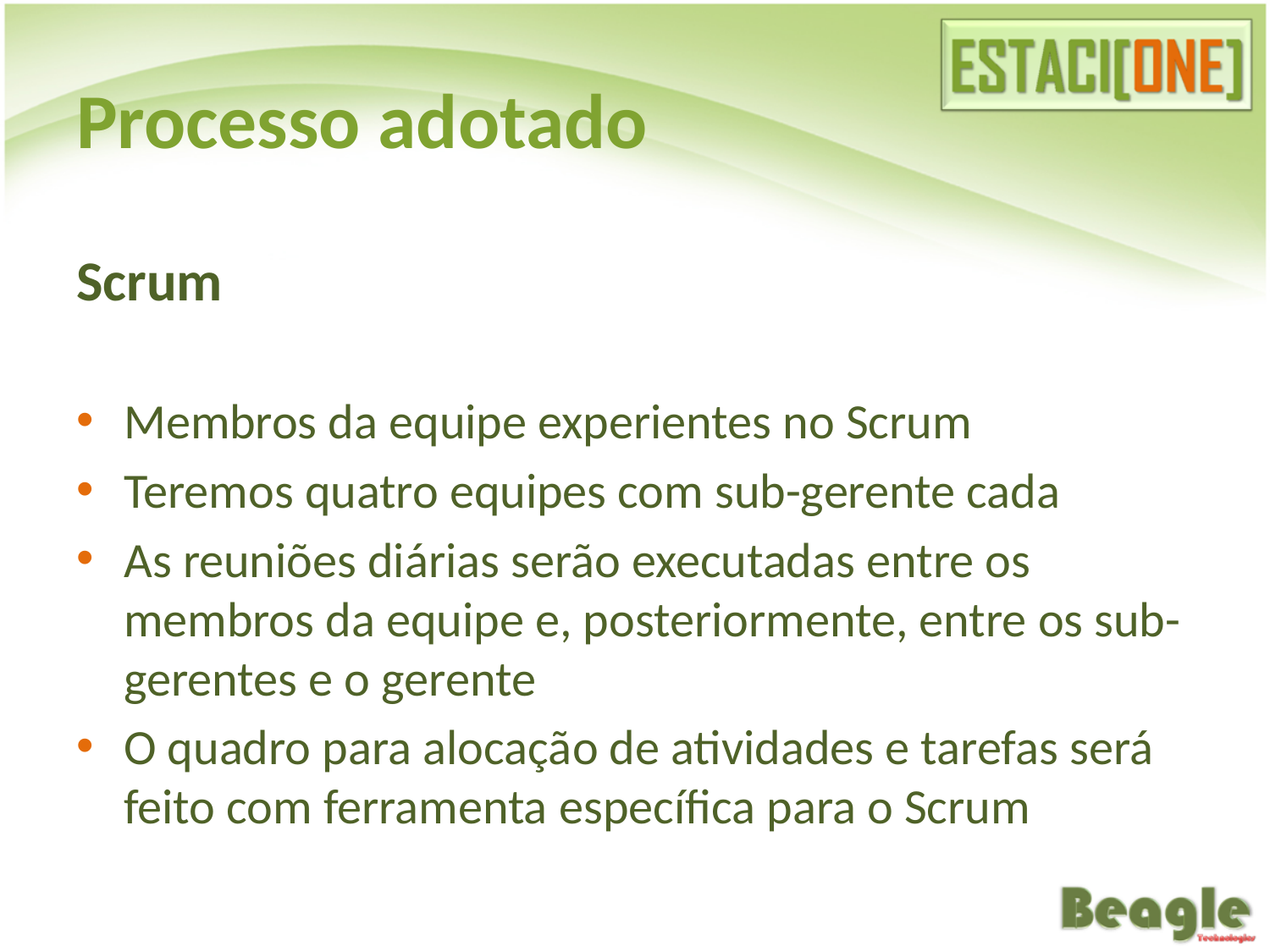

# Processo adotado
Scrum
Membros da equipe experientes no Scrum
Teremos quatro equipes com sub-gerente cada
As reuniões diárias serão executadas entre os membros da equipe e, posteriormente, entre os sub-gerentes e o gerente
O quadro para alocação de atividades e tarefas será feito com ferramenta específica para o Scrum